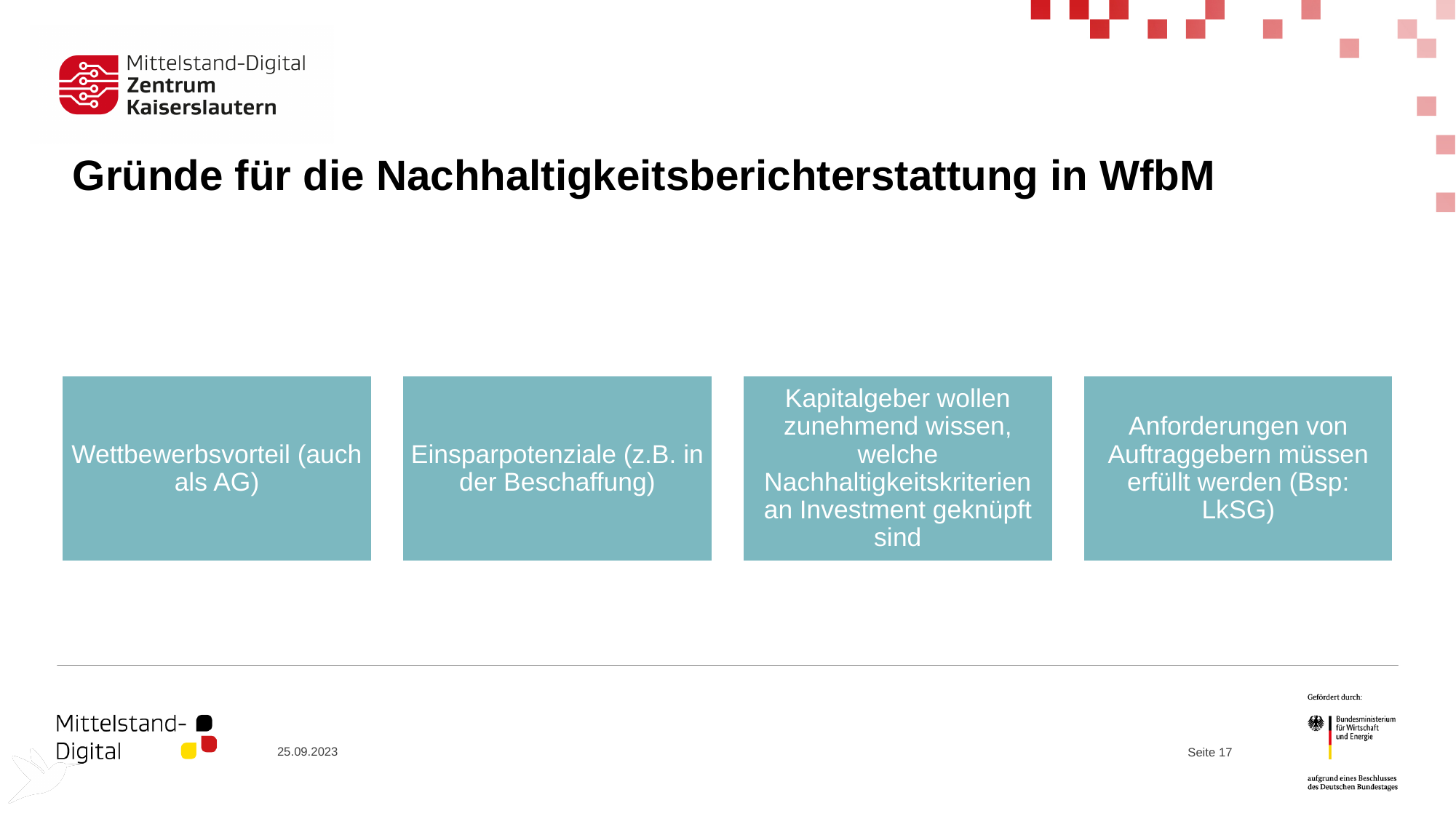

# Gründe für die Nachhaltigkeitsberichterstattung in WfbM

Wettbewerbsvorteil (auch als AG)
Einsparpotenziale (z.B. in der Beschaffung)
Kapitalgeber wollen zunehmend wissen, welche Nachhaltigkeitskriterien an Investment geknüpft sind
Anforderungen von Auftraggebern müssen erfüllt werden (Bsp: LkSG)
25.09.2023
Seite 17